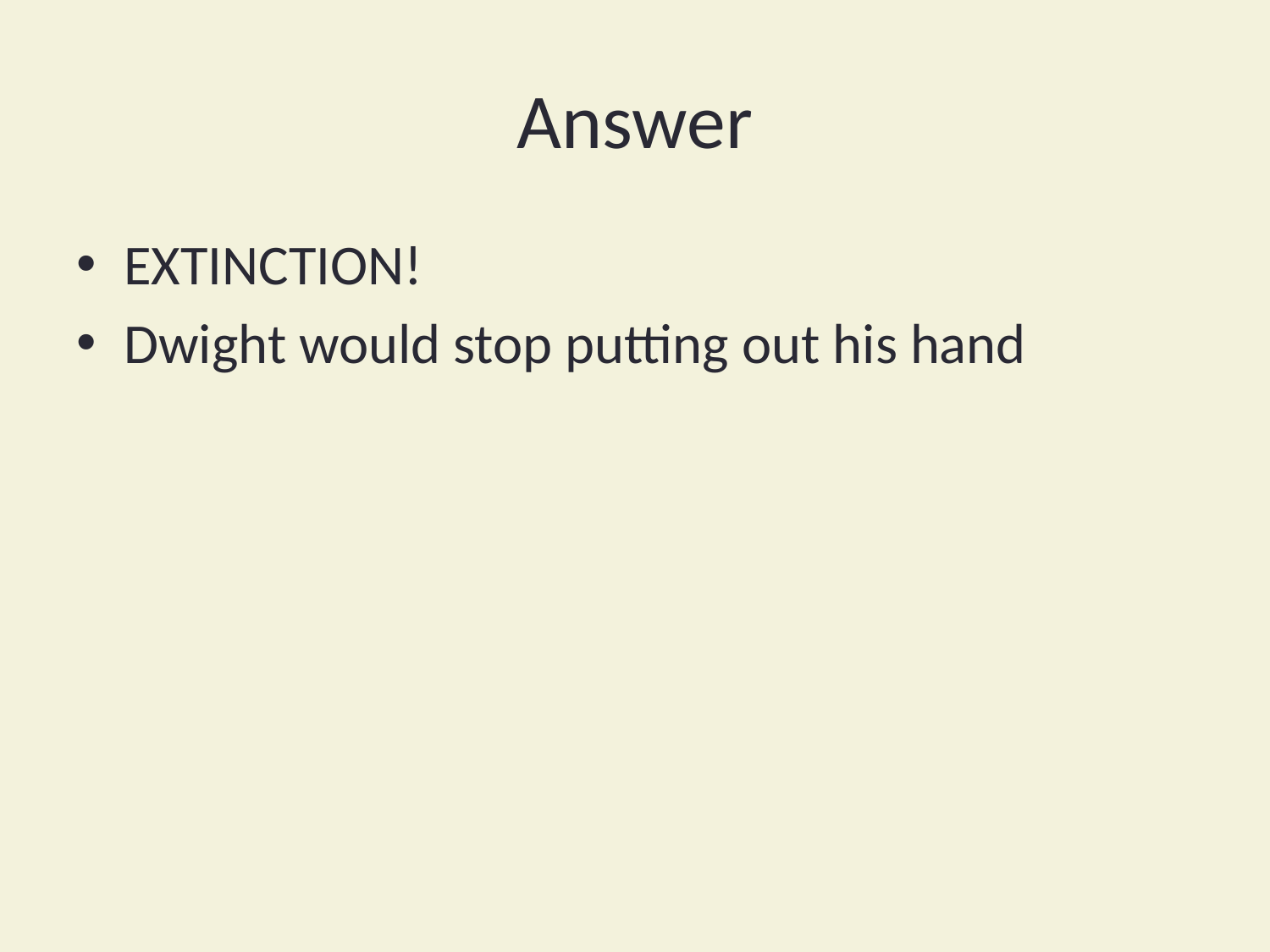

# Answer
EXTINCTION!
Dwight would stop putting out his hand